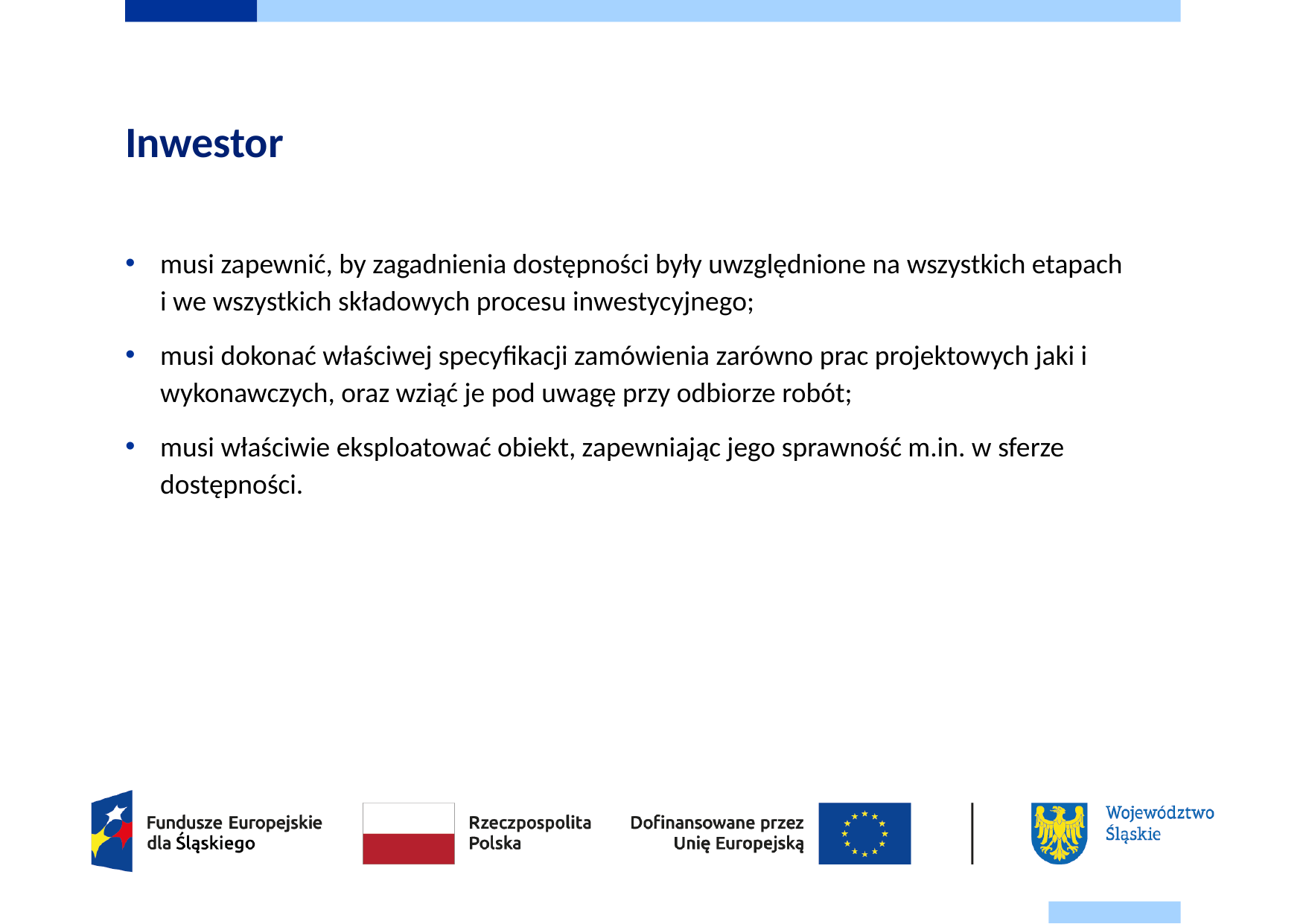

# Inwestor
musi zapewnić, by zagadnienia dostępności były uwzględnione na wszystkich etapach
i we wszystkich składowych procesu inwestycyjnego;
musi dokonać właściwej specyfikacji zamówienia zarówno prac projektowych jaki i wykonawczych, oraz wziąć je pod uwagę przy odbiorze robót;
musi właściwie eksploatować obiekt, zapewniając jego sprawność m.in. w sferze dostępności.